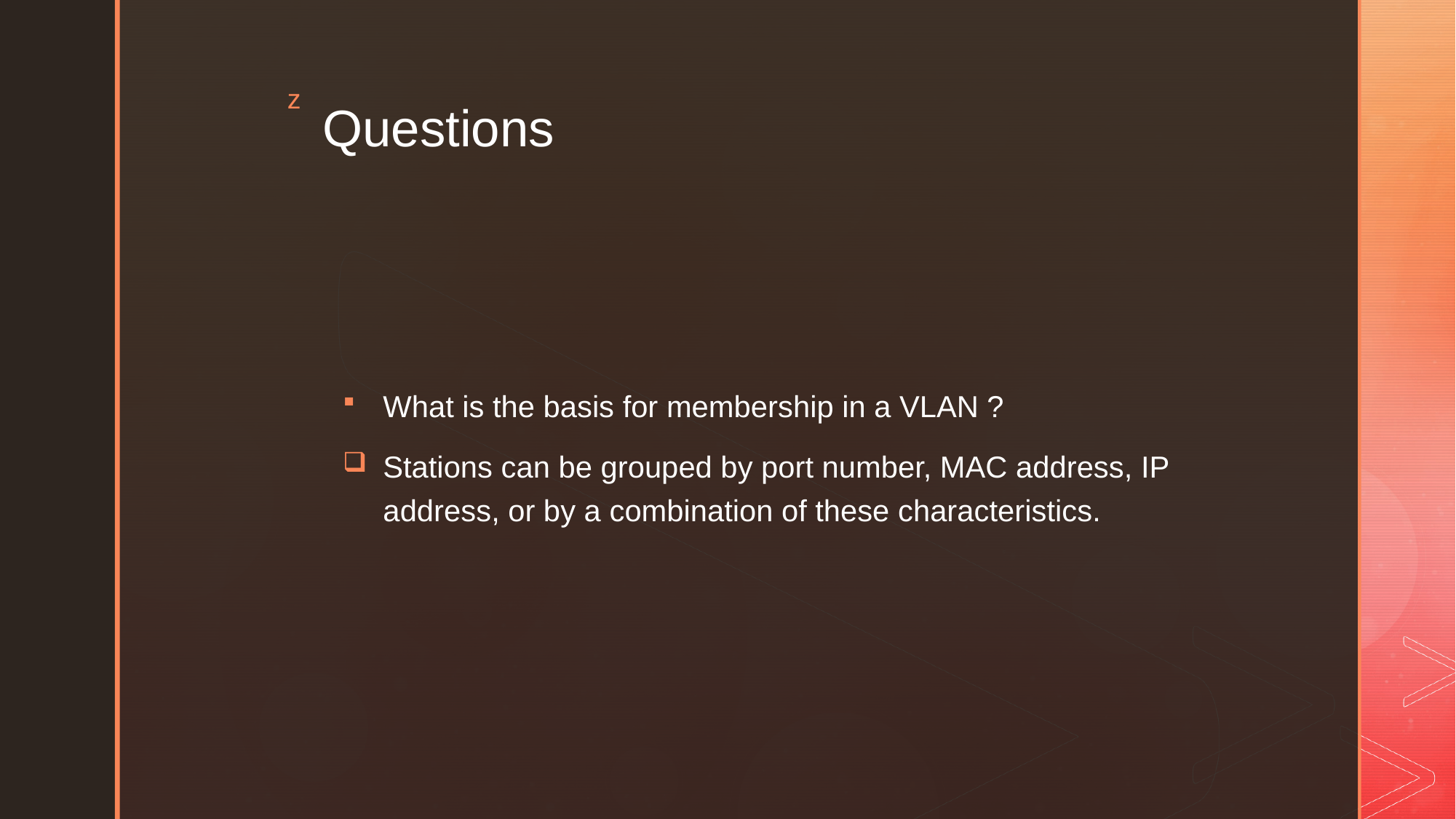

# Questions
What is the basis for membership in a VLAN ?
Stations can be grouped by port number, MAC address, IP address, or by a combination of these characteristics.